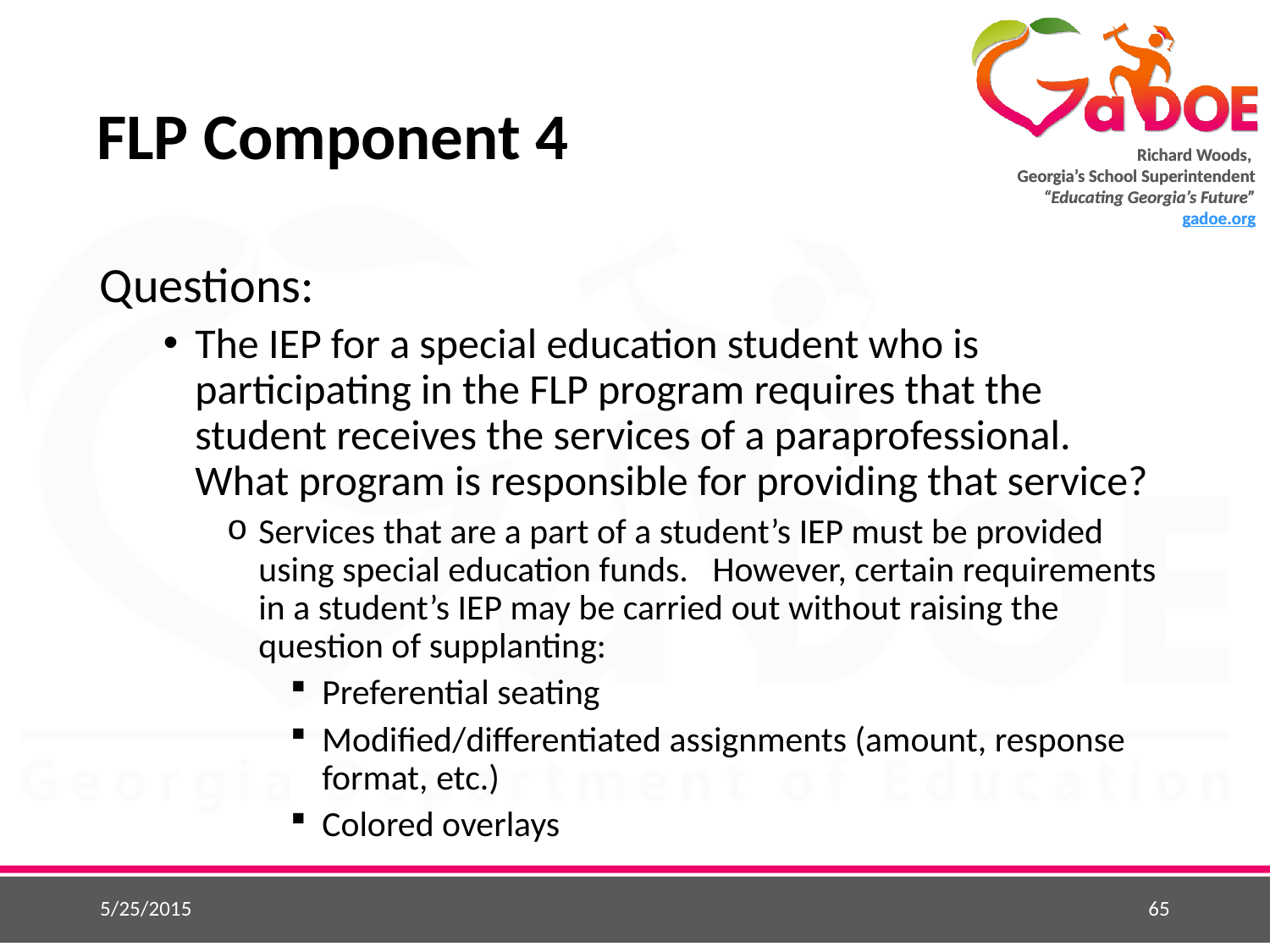

# FLP Component 4
Questions:
The IEP for a special education student who is participating in the FLP program requires that the student receives the services of a paraprofessional.  What program is responsible for providing that service?
Services that are a part of a student’s IEP must be provided using special education funds.   However, certain requirements in a student’s IEP may be carried out without raising the question of supplanting:
Preferential seating
Modified/differentiated assignments (amount, response format, etc.)
Colored overlays

5/25/2015
65